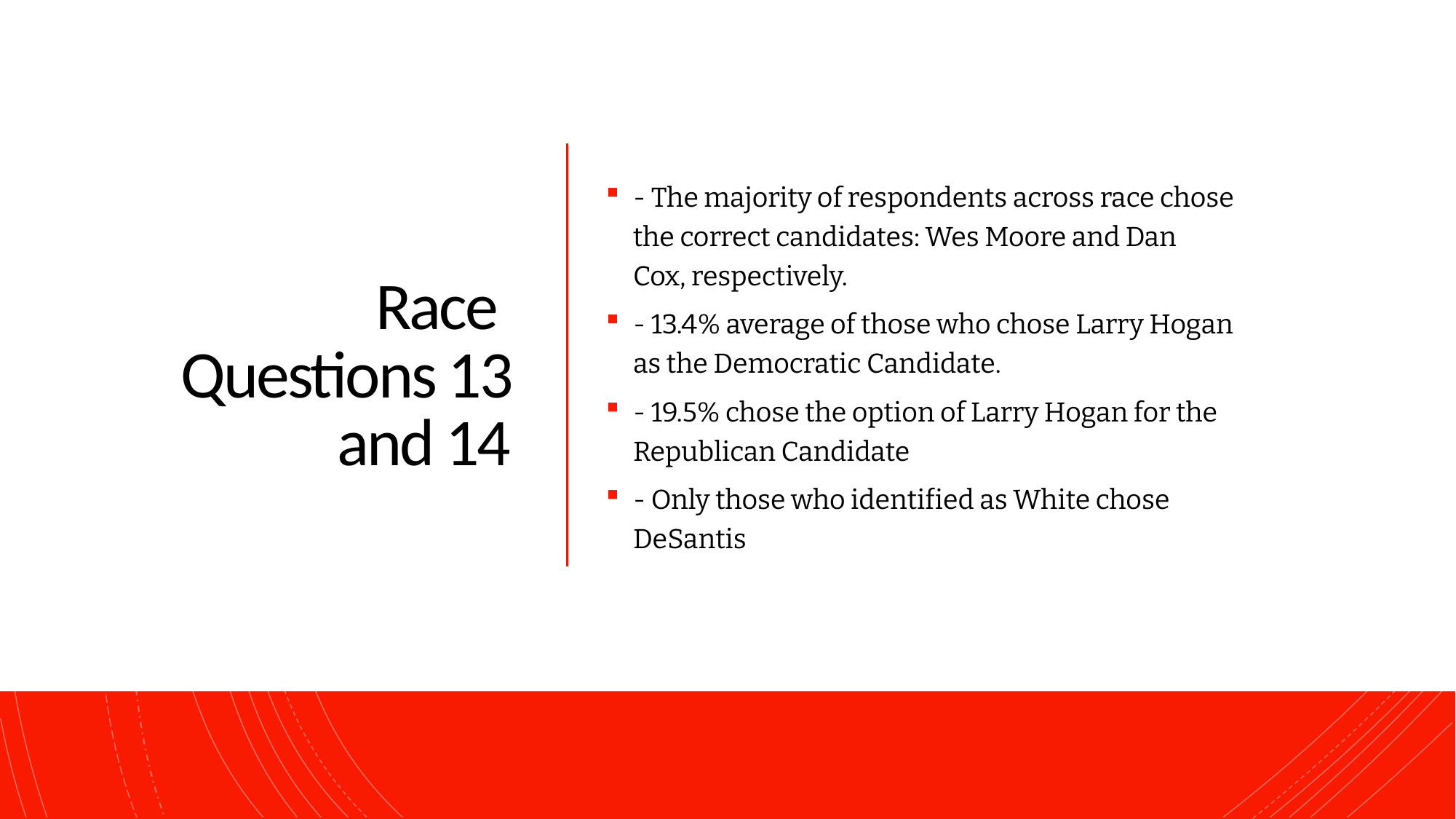

# Race  Questions 13 and 14
- The majority of respondents across race chose the correct candidates: Wes Moore and Dan Cox, respectively.
- 13.4% average of those who chose Larry Hogan as the Democratic Candidate.
- 19.5% chose the option of Larry Hogan for the Republican Candidate
- Only those who identified as White chose DeSantis